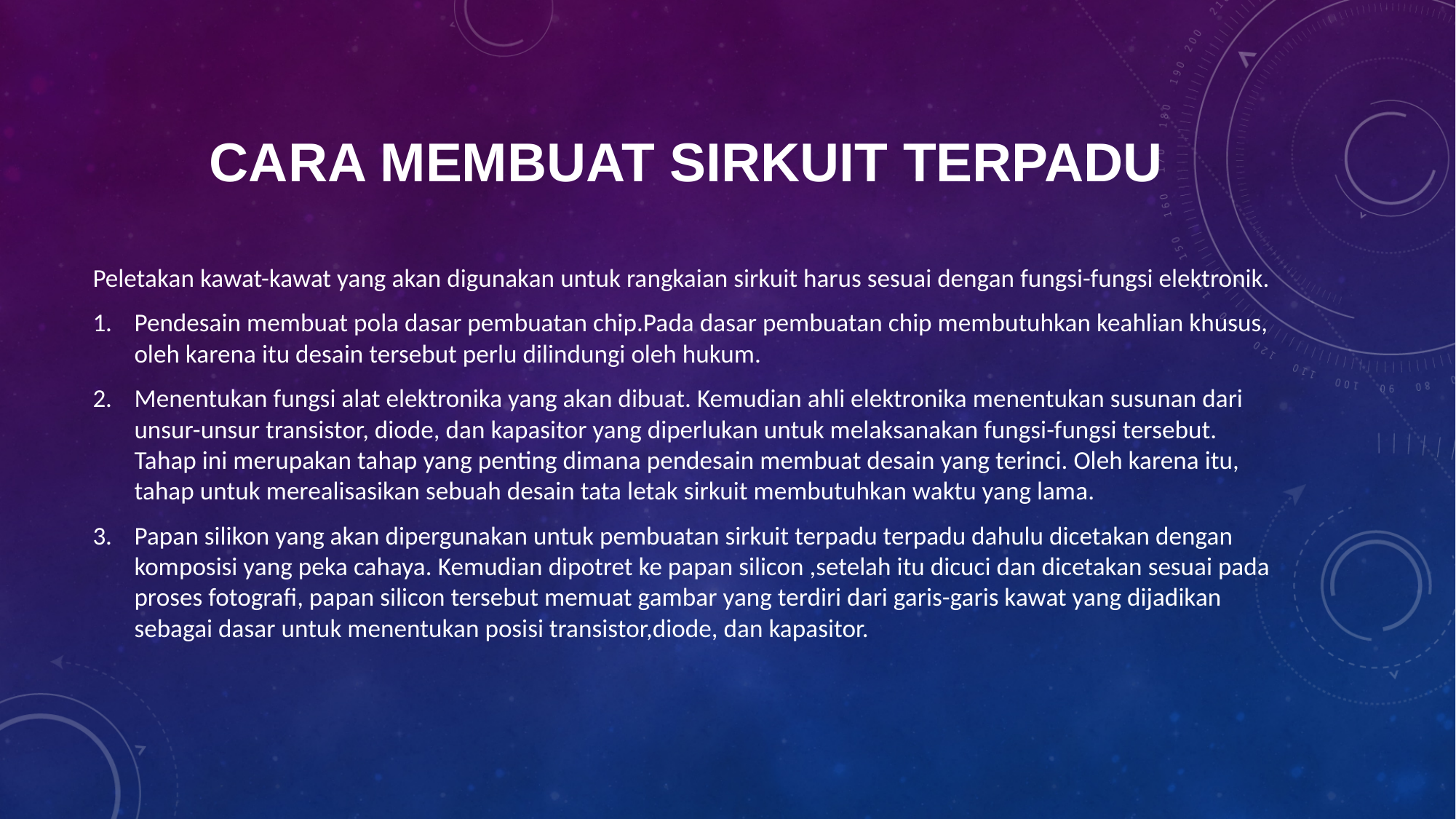

# Cara membuat sirkuit terpadu
Peletakan kawat-kawat yang akan digunakan untuk rangkaian sirkuit harus sesuai dengan fungsi-fungsi elektronik.
Pendesain membuat pola dasar pembuatan chip.Pada dasar pembuatan chip membutuhkan keahlian khusus, oleh karena itu desain tersebut perlu dilindungi oleh hukum.
Menentukan fungsi alat elektronika yang akan dibuat. Kemudian ahli elektronika menentukan susunan dari unsur-unsur transistor, diode, dan kapasitor yang diperlukan untuk melaksanakan fungsi-fungsi tersebut. Tahap ini merupakan tahap yang penting dimana pendesain membuat desain yang terinci. Oleh karena itu, tahap untuk merealisasikan sebuah desain tata letak sirkuit membutuhkan waktu yang lama.
Papan silikon yang akan dipergunakan untuk pembuatan sirkuit terpadu terpadu dahulu dicetakan dengan komposisi yang peka cahaya. Kemudian dipotret ke papan silicon ,setelah itu dicuci dan dicetakan sesuai pada proses fotografi, papan silicon tersebut memuat gambar yang terdiri dari garis-garis kawat yang dijadikan sebagai dasar untuk menentukan posisi transistor,diode, dan kapasitor.